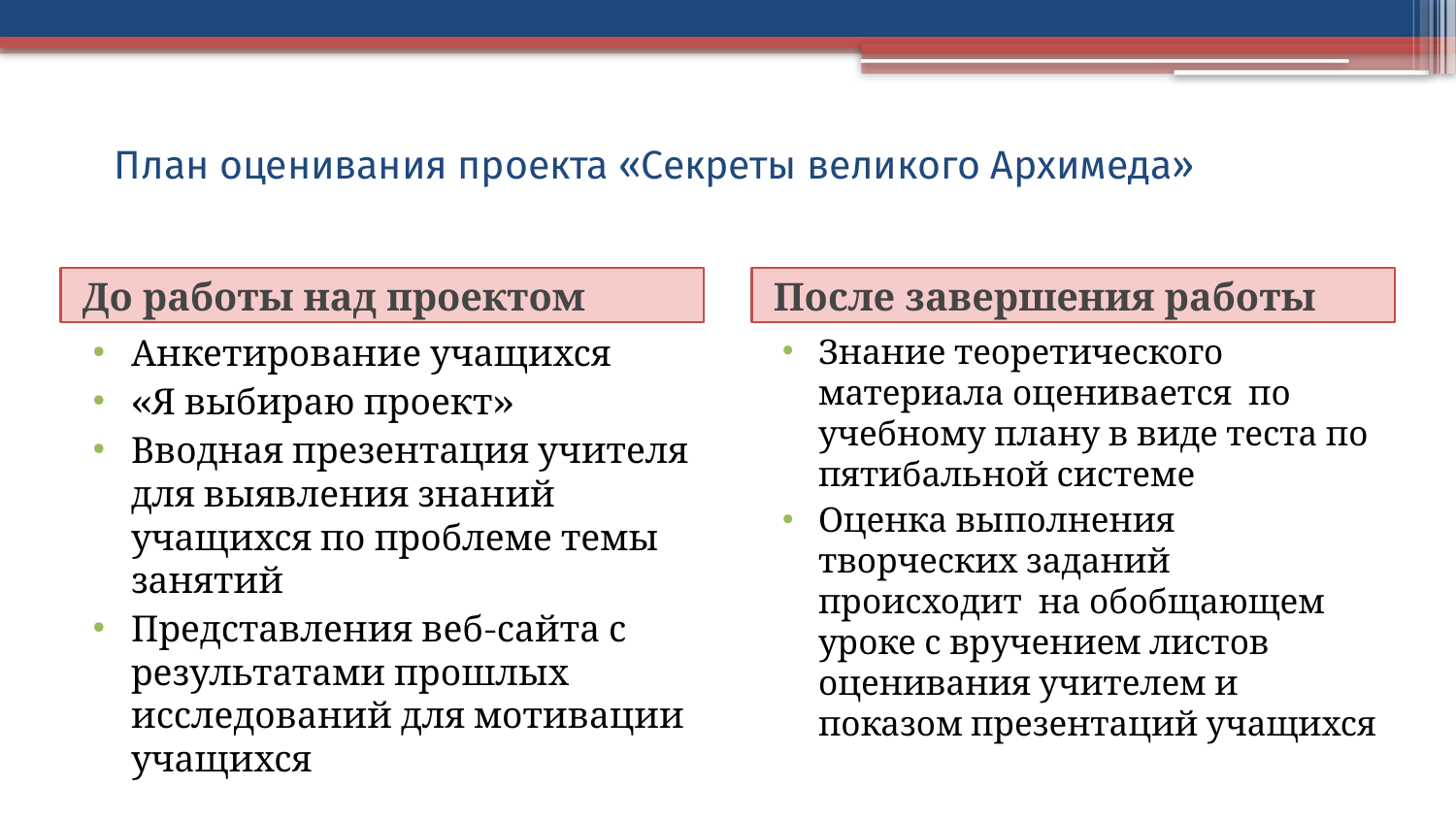

# План оценивания проекта «Секреты великого Архимеда»
До работы над проектом
После завершения работы
Анкетирование учащихся
«Я выбираю проект»
Вводная презентация учителя для выявления знаний учащихся по проблеме темы занятий
Представления веб-сайта с результатами прошлых исследований для мотивации учащихся
Знание теоретического материала оценивается  по учебному плану в виде теста по пятибальной системе
Оценка выполнения  творческих заданий происходит  на обобщающем уроке с вручением листов оценивания учителем и показом презентаций учащихся